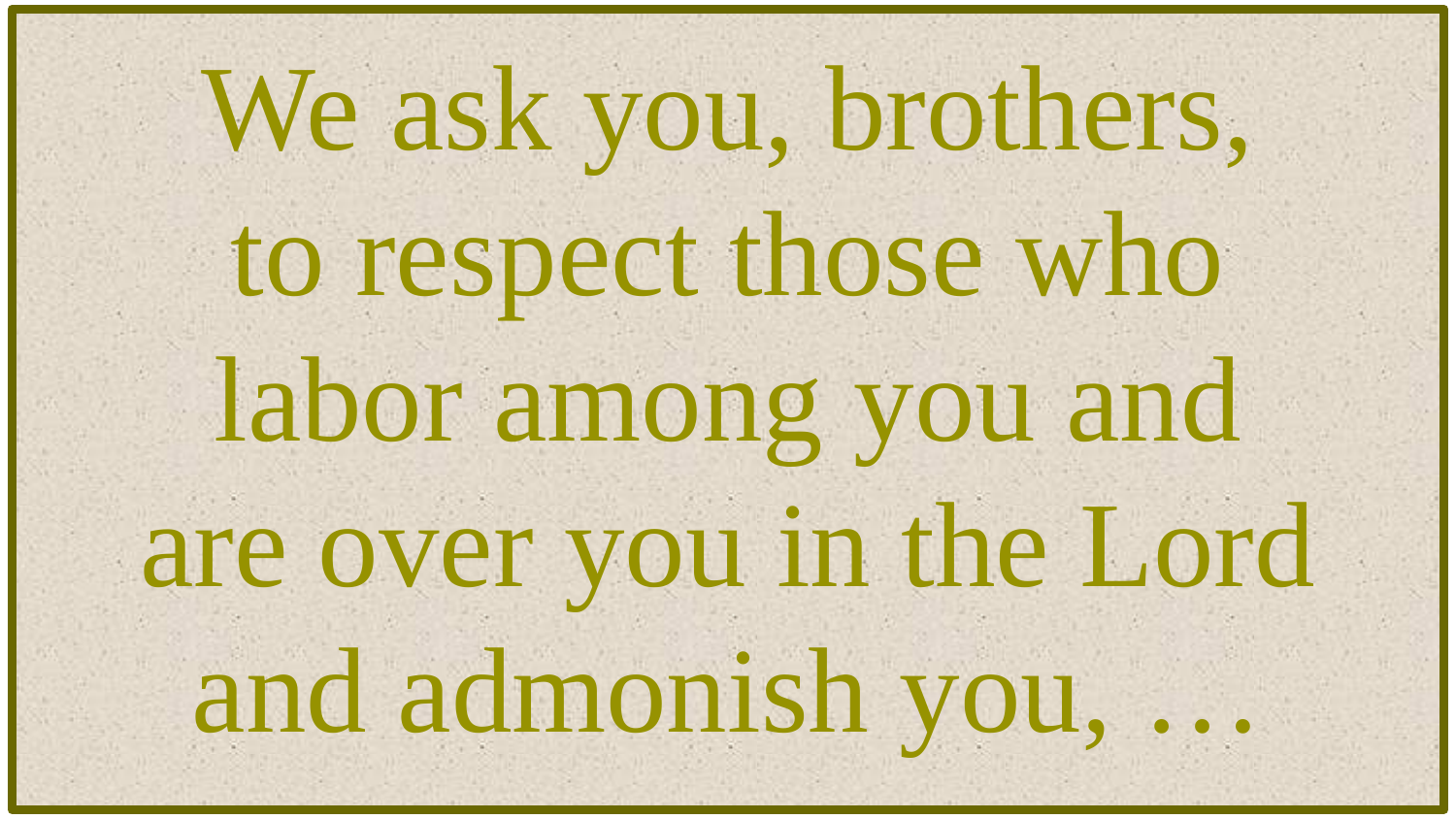

We ask you, brothers,
to respect those who
labor among you and
are over you in the Lord
and admonish you, …